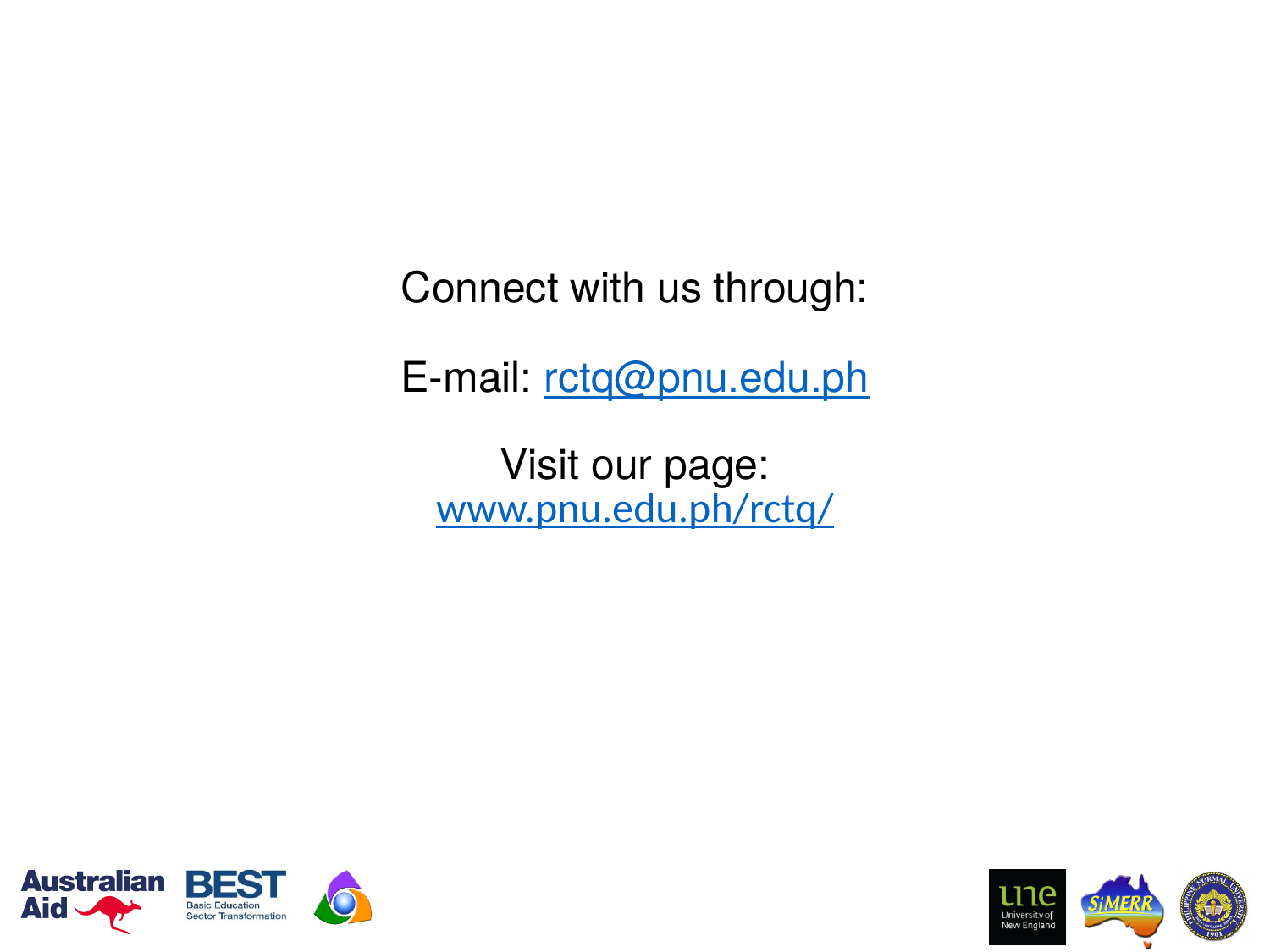

Connect with us through:

E-mail: rctq@pnu.edu.ph

Visit our page:
www.pnu.edu.ph/rctq/